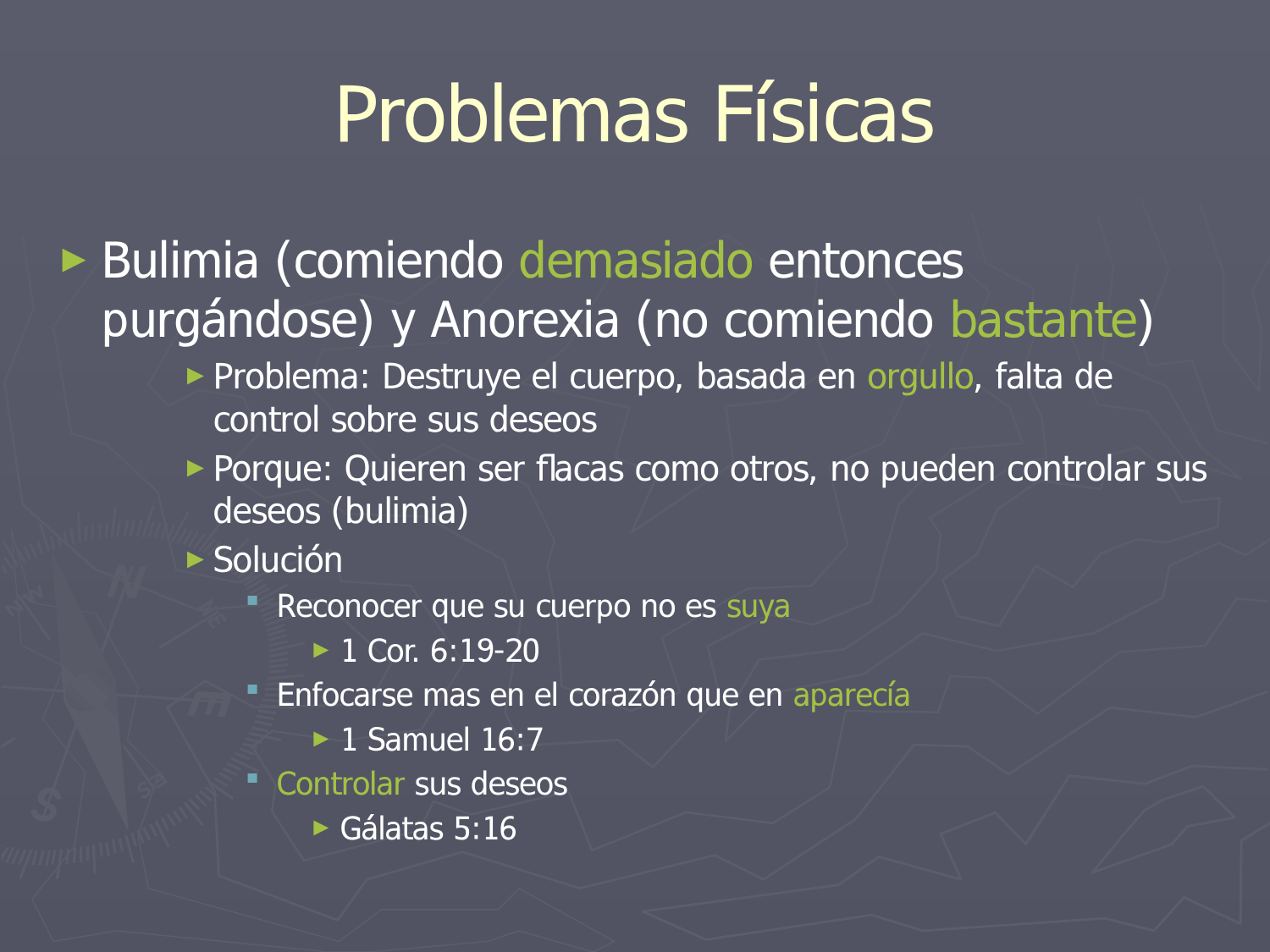

# Problemas Físicas
Bulimia (comiendo demasiado entonces purgándose) y Anorexia (no comiendo bastante)
Problema: Destruye el cuerpo, basada en orgullo, falta de control sobre sus deseos
Porque: Quieren ser flacas como otros, no pueden controlar sus deseos (bulimia)
Solución
Reconocer que su cuerpo no es suya
1 Cor. 6:19-20
Enfocarse mas en el corazón que en aparecía
1 Samuel 16:7
Controlar sus deseos
Gálatas 5:16